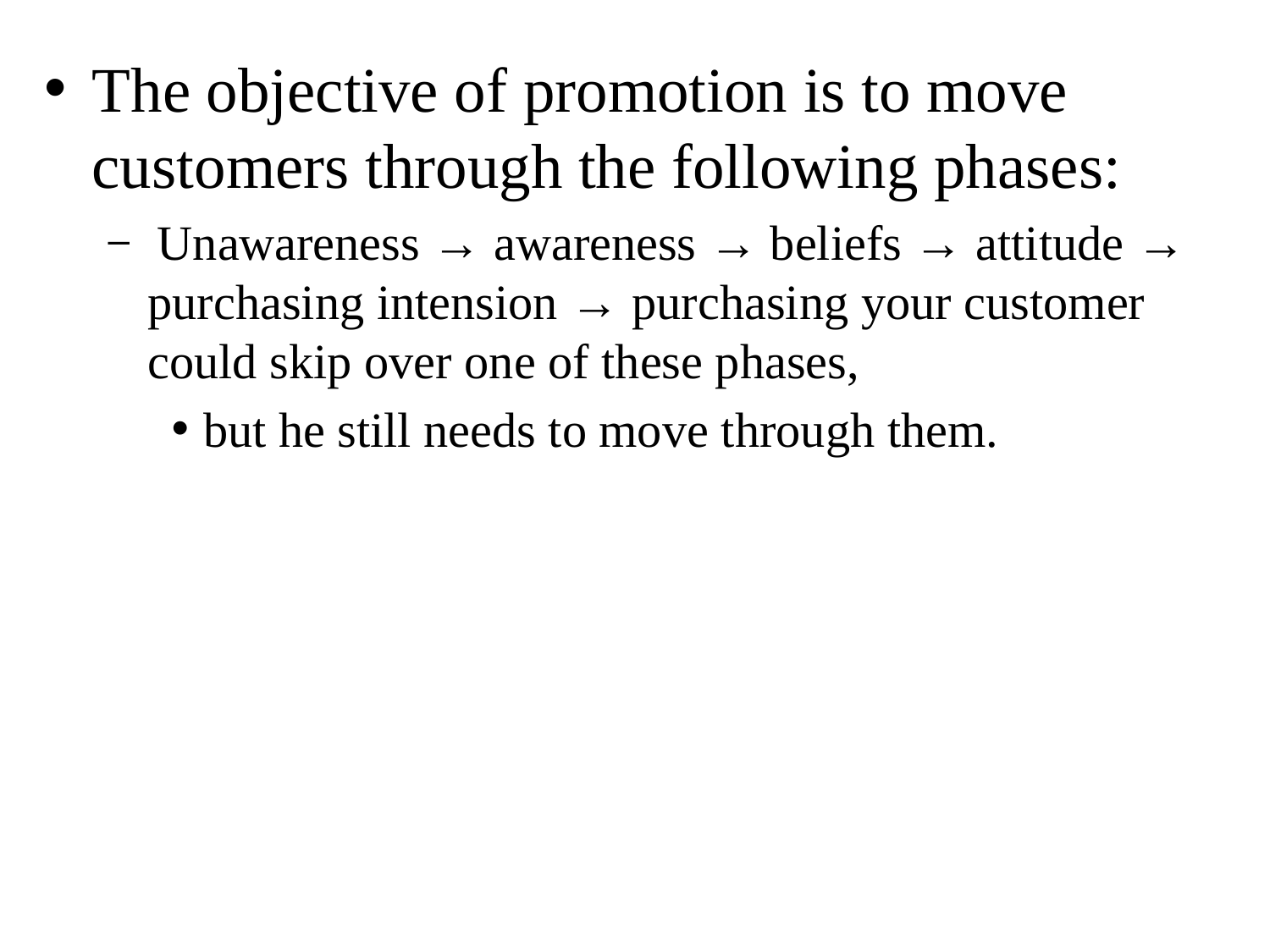

The objective of promotion is to move customers through the following phases:
 Unawareness → awareness → beliefs → attitude → purchasing intension → purchasing your customer could skip over one of these phases,
but he still needs to move through them.